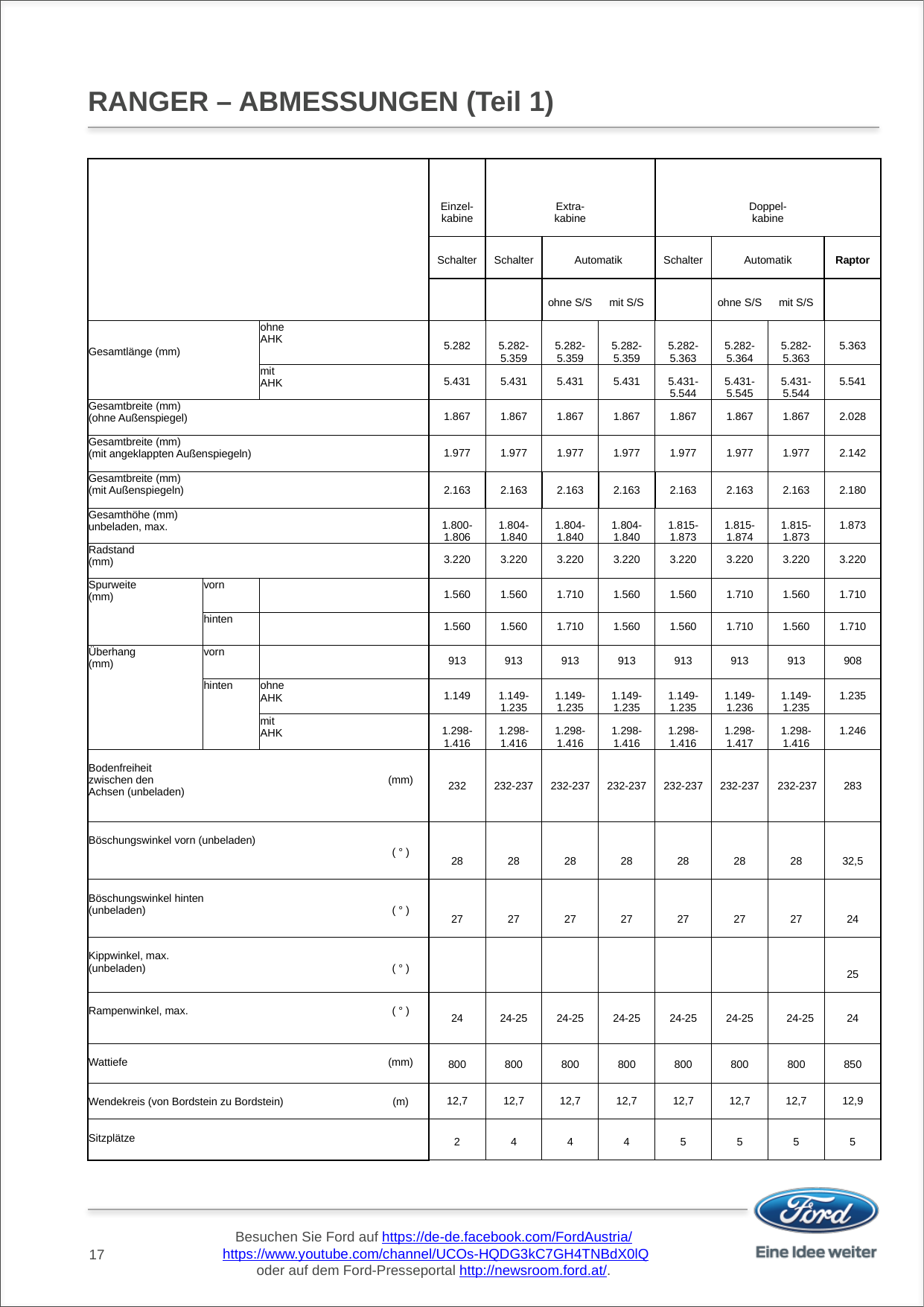

# RANGER – ABMESSUNGEN (Teil 1)
|  |  |  |  |  |  |  |  |  | Einzel- kabine | Extra- kabine |  |  | Doppel- kabine |  |  |  |
| --- | --- | --- | --- | --- | --- | --- | --- | --- | --- | --- | --- | --- | --- | --- | --- | --- |
|  |  |  |  |  |  |  |  |  | Schalter | Schalter | Automatik |  | Schalter | Automatik |  | Raptor |
|  |  |  |  |  |  |  |  |  |  |  | ohne S/S | mit S/S |  | ohne S/S | mit S/S |  |
| Gesamtlänge (mm) |  |  |  |  | ohne AHK |  |  |  | 5.282 | 5.282-5.359 | 5.282-5.359 | 5.282-5.359 | 5.282-5.363 | 5.282-5.364 | 5.282-5.363 | 5.363 |
|  |  |  |  |  | mit AHK |  |  |  | 5.431 | 5.431 | 5.431 | 5.431 | 5.431-5.544 | 5.431-5.545 | 5.431-5.544 | 5.541 |
| Gesamtbreite (mm) (ohne Außenspiegel) |  |  |  |  |  |  |  |  | 1.867 | 1.867 | 1.867 | 1.867 | 1.867 | 1.867 | 1.867 | 2.028 |
| Gesamtbreite (mm) (mit angeklappten Außenspiegeln) |  |  |  |  |  |  |  |  | 1.977 | 1.977 | 1.977 | 1.977 | 1.977 | 1.977 | 1.977 | 2.142 |
| Gesamtbreite (mm) (mit Außenspiegeln) |  |  |  |  |  |  |  |  | 2.163 | 2.163 | 2.163 | 2.163 | 2.163 | 2.163 | 2.163 | 2.180 |
| Gesamthöhe (mm) unbeladen, max. |  |  |  |  |  |  |  |  | 1.800-1.806 | 1.804-1.840 | 1.804-1.840 | 1.804-1.840 | 1.815-1.873 | 1.815-1.874 | 1.815-1.873 | 1.873 |
| Radstand (mm) |  |  |  |  |  |  |  |  | 3.220 | 3.220 | 3.220 | 3.220 | 3.220 | 3.220 | 3.220 | 3.220 |
| Spurweite (mm) |  |  |  | vorn |  |  |  |  | 1.560 | 1.560 | 1.710 | 1.560 | 1.560 | 1.710 | 1.560 | 1.710 |
|  |  |  |  | hinten |  |  |  |  | 1.560 | 1.560 | 1.710 | 1.560 | 1.560 | 1.710 | 1.560 | 1.710 |
| Überhang (mm) |  |  |  | vorn |  |  |  |  | 913 | 913 | 913 | 913 | 913 | 913 | 913 | 908 |
|  |  |  |  | hinten | ohne AHK |  |  |  | 1.149 | 1.149-1.235 | 1.149-1.235 | 1.149-1.235 | 1.149-1.235 | 1.149-1.236 | 1.149-1.235 | 1.235 |
|  |  |  |  |  | mit AHK |  |  |  | 1.298-1.416 | 1.298-1.416 | 1.298-1.416 | 1.298-1.416 | 1.298-1.416 | 1.298-1.417 | 1.298-1.416 | 1.246 |
| Bodenfreiheit zwischen den Achsen (unbeladen) |  |  |  |  |  |  |  | (mm) | 232 | 232-237 | 232-237 | 232-237 | 232-237 | 232-237 | 232-237 | 283 |
| Böschungswinkel vorn (unbeladen) |  |  |  |  |  |  |  | ( ° ) | 28 | 28 | 28 | 28 | 28 | 28 | 28 | 32,5 |
| Böschungswinkel hinten (unbeladen) |  |  |  |  |  |  |  | ( ° ) | 27 | 27 | 27 | 27 | 27 | 27 | 27 | 24 |
| Kippwinkel, max. (unbeladen) |  |  |  |  |  |  |  | ( ° ) |  |  |  |  |  |  |  | 25 |
| Rampenwinkel, max. |  |  |  |  |  |  |  | ( ° ) | 24 | 24-25 | 24-25 | 24-25 | 24-25 | 24-25 | 24-25 | 24 |
| Wattiefe |  |  |  |  |  |  |  | (mm) | 800 | 800 | 800 | 800 | 800 | 800 | 800 | 850 |
| Wendekreis (von Bordstein zu Bordstein) |  |  |  |  |  |  |  | (m) | 12,7 | 12,7 | 12,7 | 12,7 | 12,7 | 12,7 | 12,7 | 12,9 |
| Sitzplätze |  |  |  |  |  |  |  |  | 2 | 4 | 4 | 4 | 5 | 5 | 5 | 5 |
17